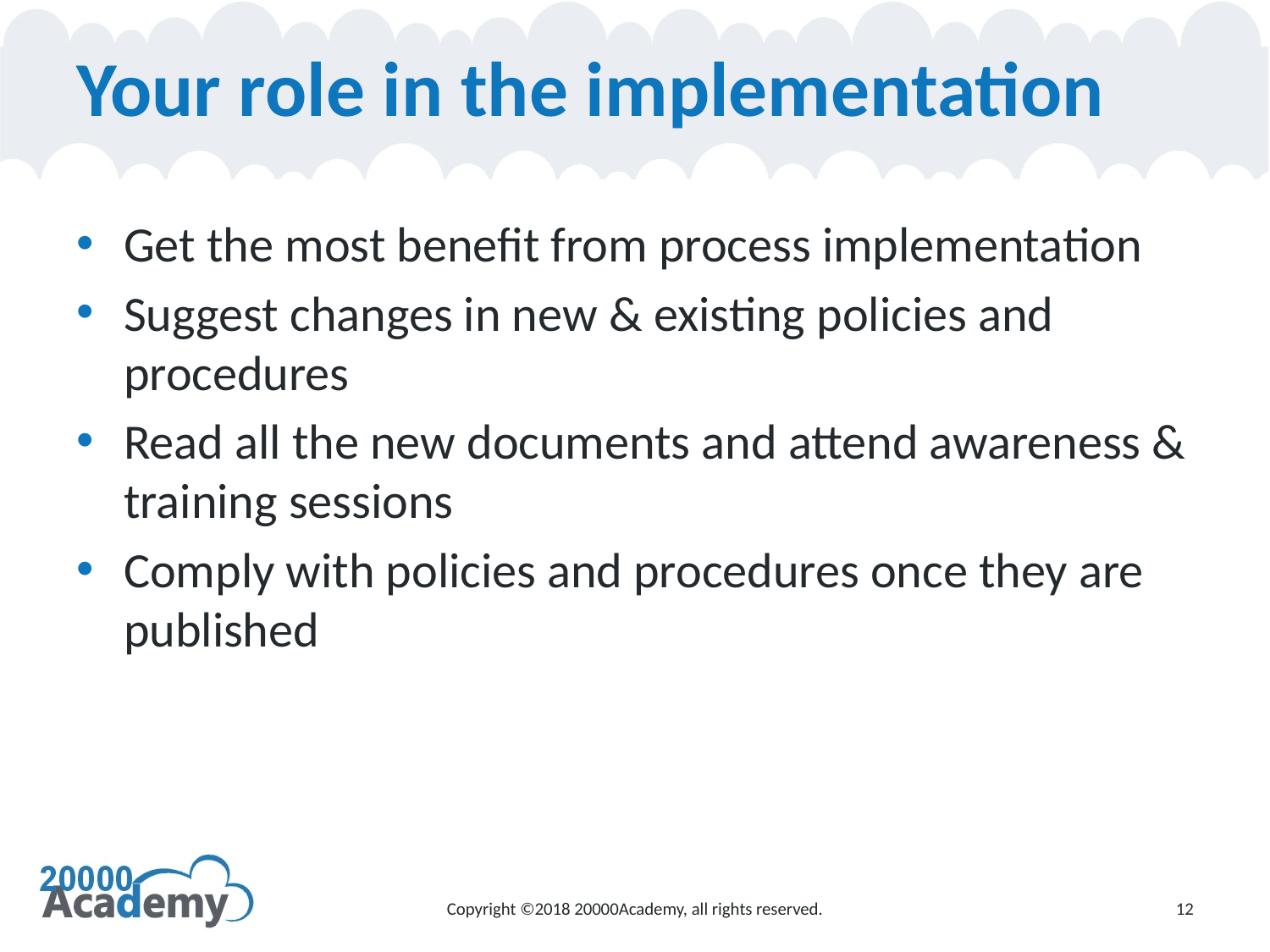

# Your role in the implementation
Get the most benefit from process implementation
Suggest changes in new & existing policies and procedures
Read all the new documents and attend awareness & training sessions
Comply with policies and procedures once they are published
Copyright ©2018 20000Academy, all rights reserved.
12